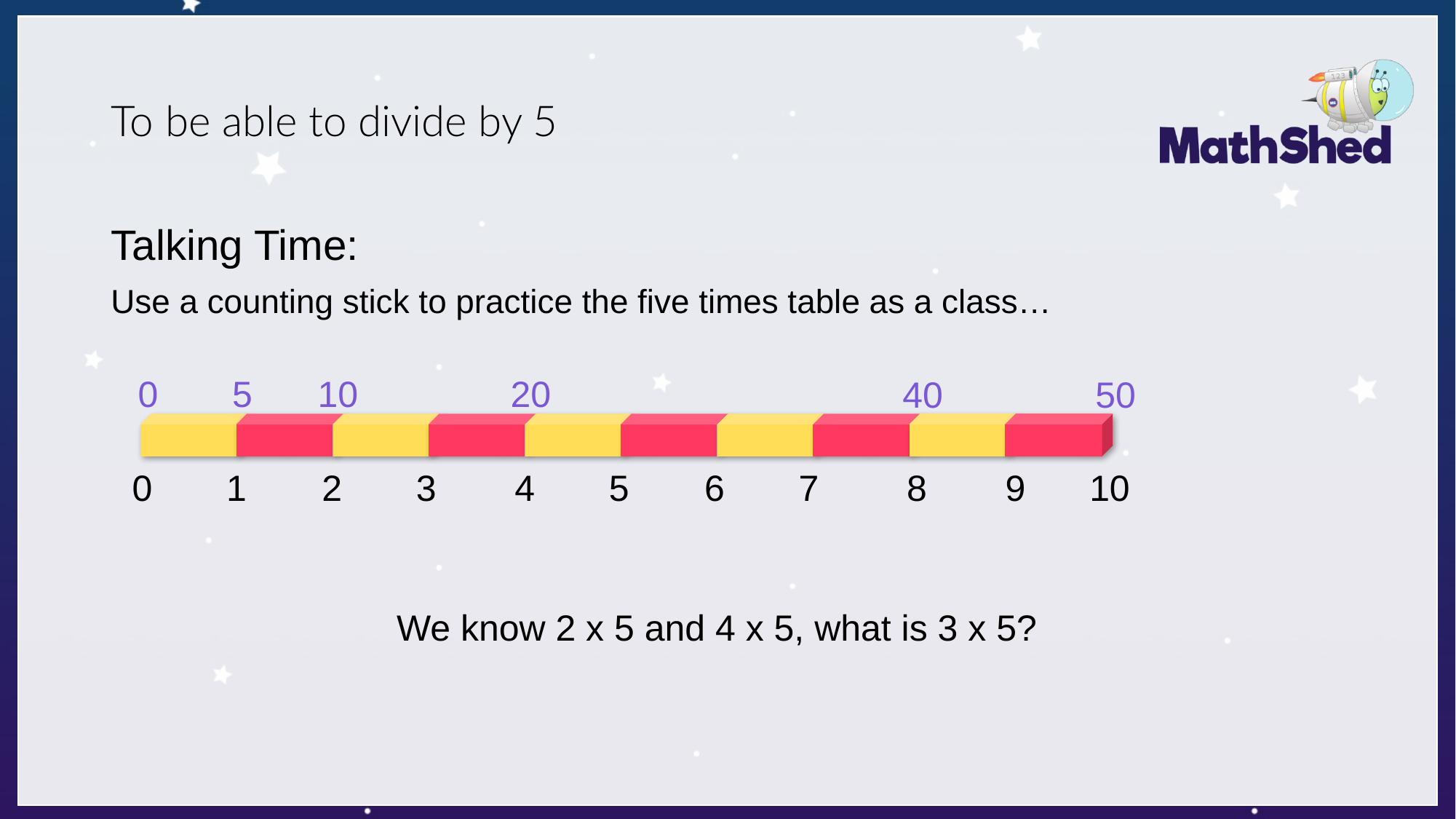

# To be able to divide by 5
Talking Time:
Use a counting stick to practice the five times table as a class…

0
5
10

20

40
50

0
1
2
3
4
5
6
7
8
9
10
We know 2 x 5 and 4 x 5, what is 3 x 5?